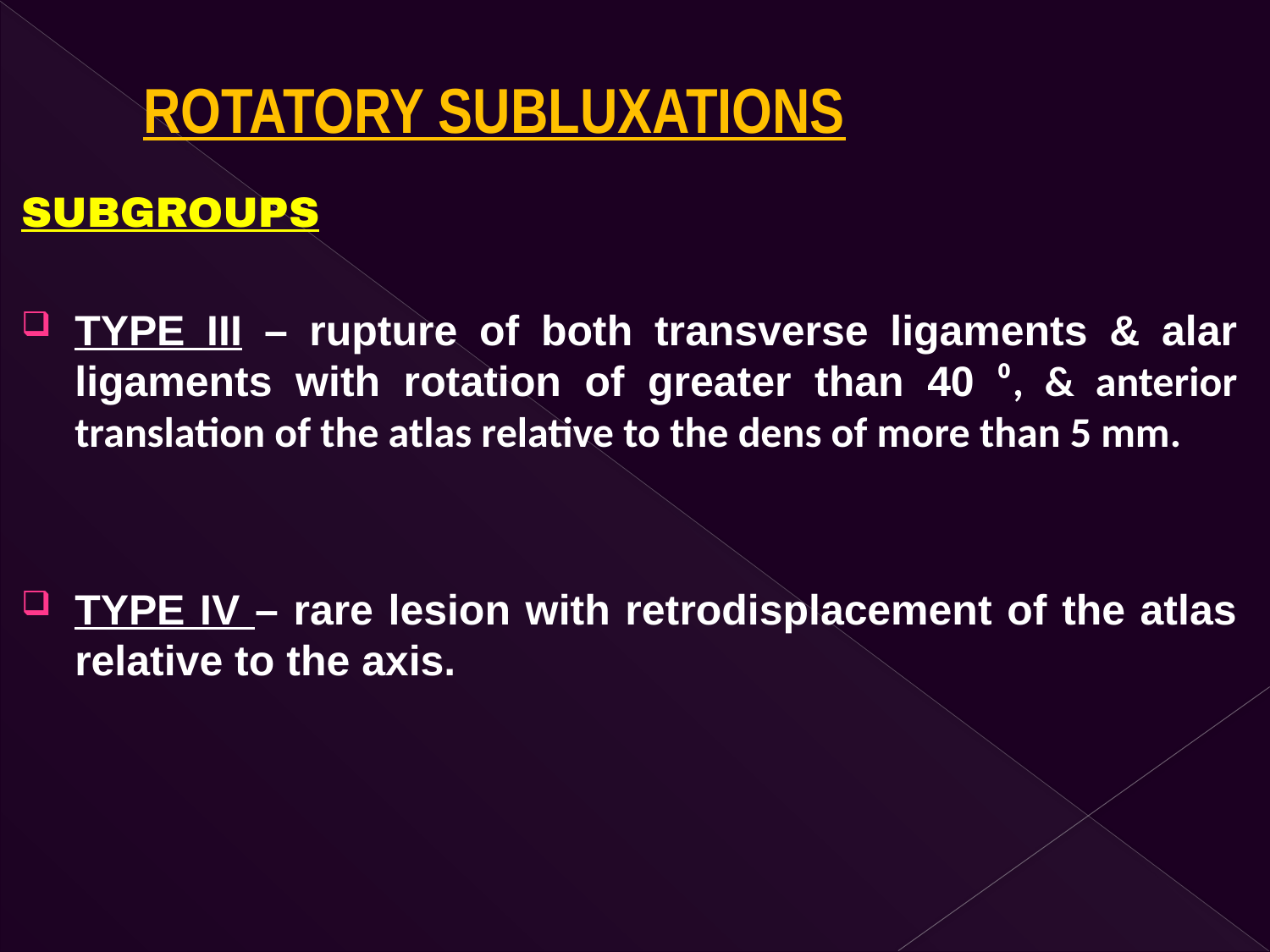

# ROTATORY SUBLUXATIONS
SUBGROUPS

TYPE III – rupture of both transverse ligaments & alar ligaments with rotation of greater than 40 ⁰, & anterior translation of the atlas relative to the dens of more than 5 mm.

TYPE IV – rare lesion with retrodisplacement of the atlas relative to the axis.